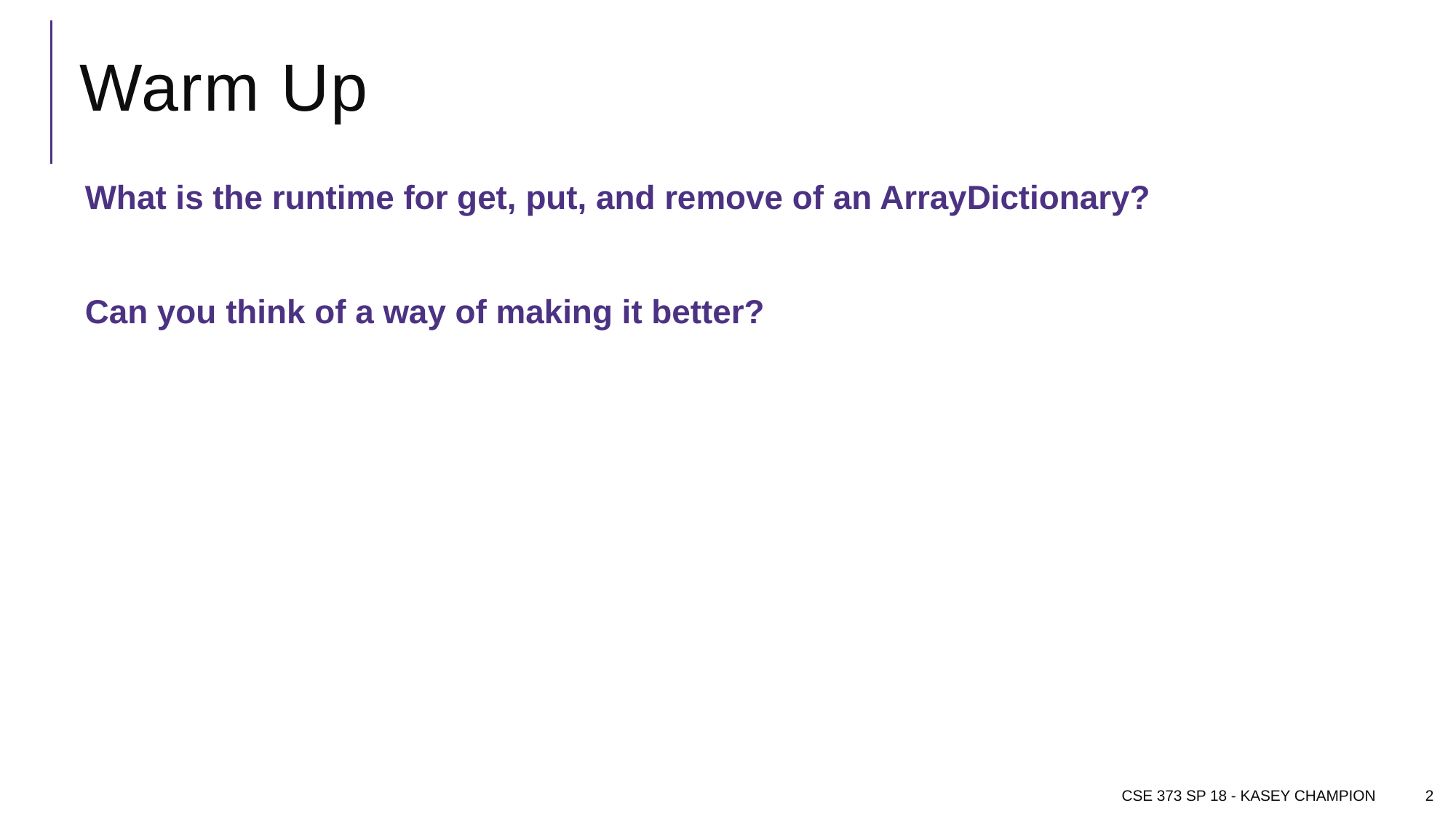

# Warm Up
What is the runtime for get, put, and remove of an ArrayDictionary?

Can you think of a way of making it better?

CSE 373 SP 18 - Kasey Champion
2